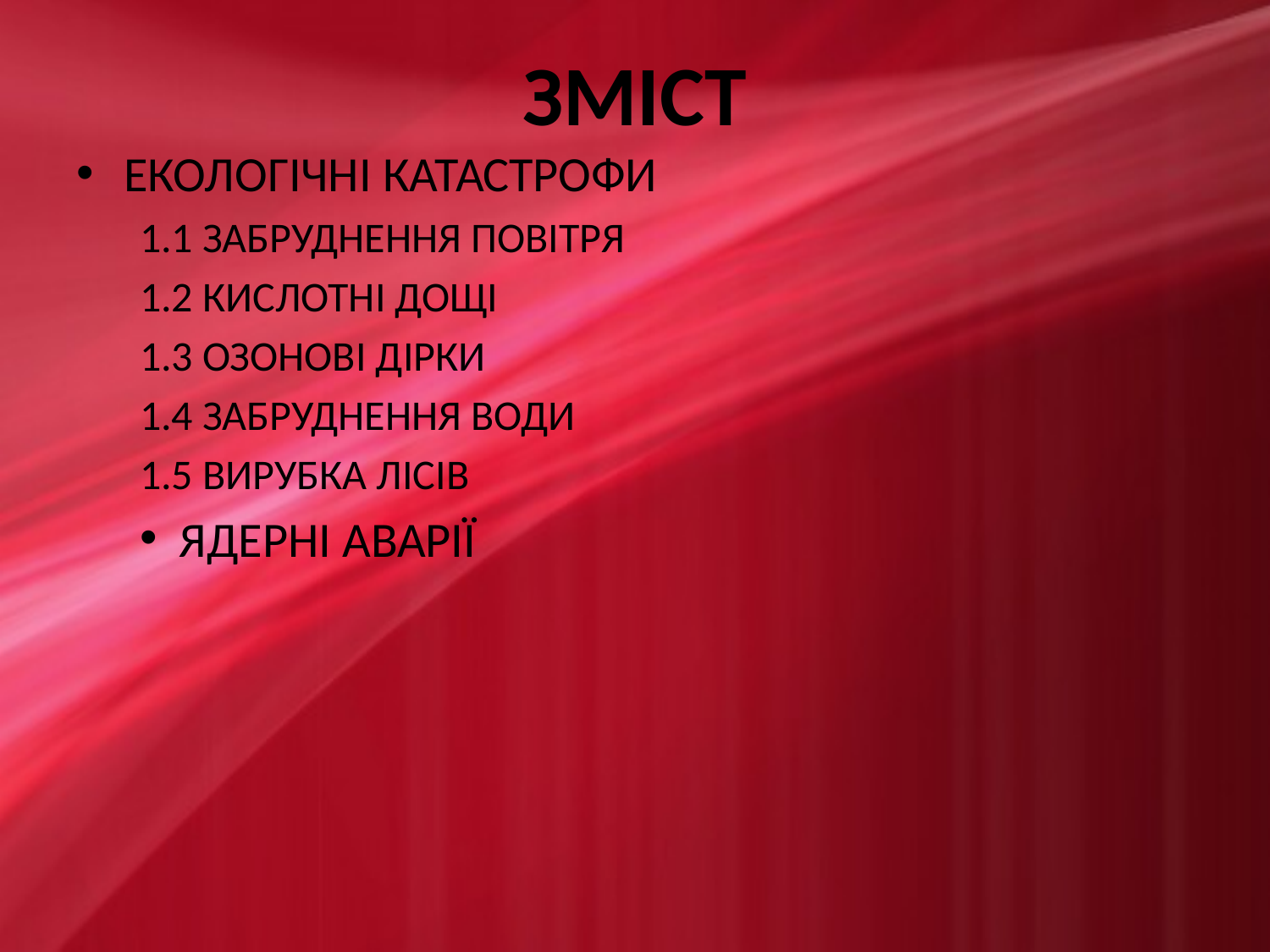

# ЗМІСТ
ЕКОЛОГІЧНІ КАТАСТРОФИ
1.1 ЗАБРУДНЕННЯ ПОВІТРЯ
1.2 КИСЛОТНІ ДОЩІ
1.3 ОЗОНОВІ ДІРКИ
1.4 ЗАБРУДНЕННЯ ВОДИ
1.5 ВИРУБКА ЛІСІВ
ЯДЕРНІ АВАРІЇ